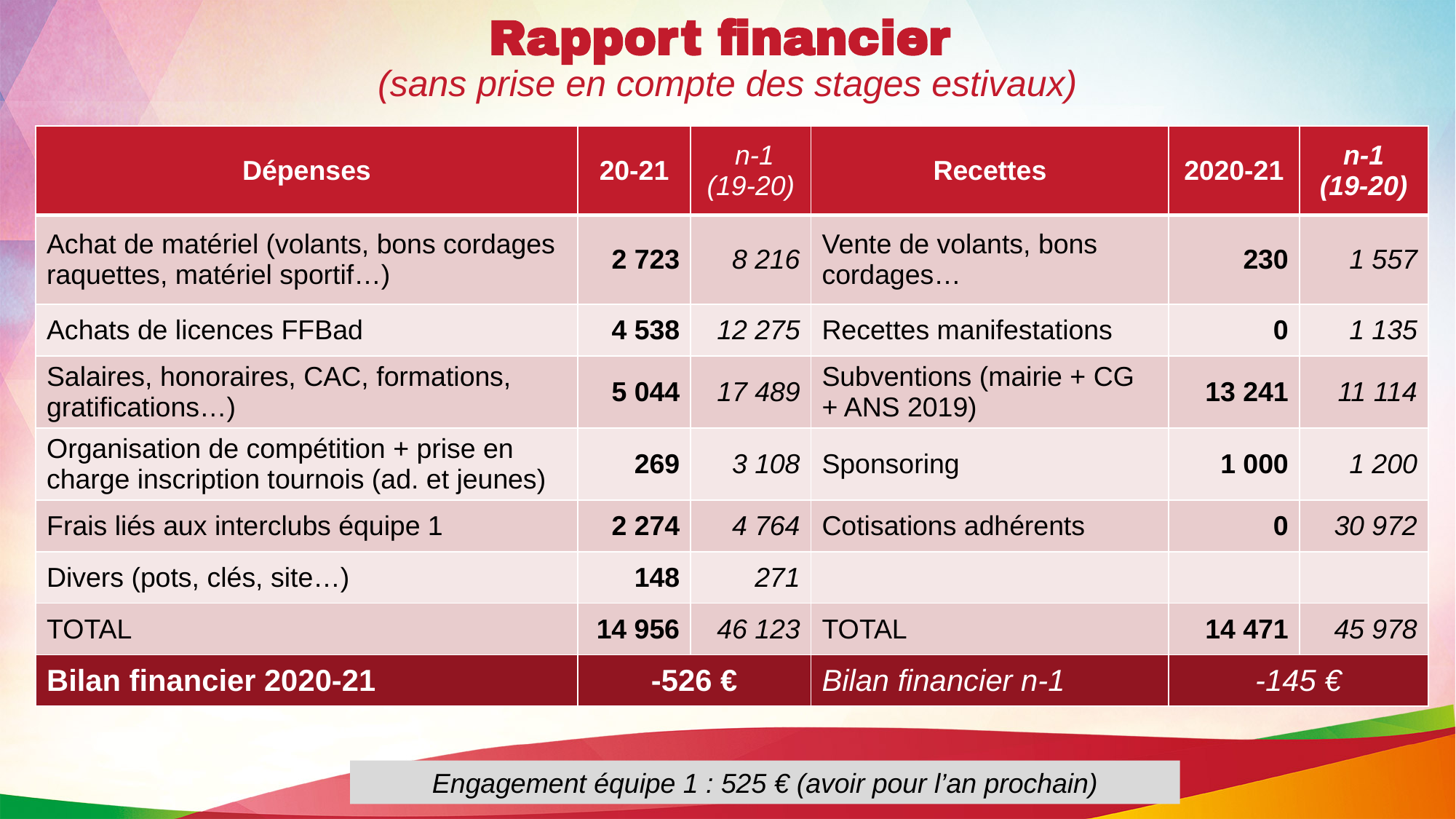

# Rapport financier (sans prise en compte des stages estivaux)
| Dépenses | 20-21 | n-1 (19-20) | Recettes | 2020-21 | n-1 (19-20) |
| --- | --- | --- | --- | --- | --- |
| Achat de matériel (volants, bons cordages raquettes, matériel sportif…) | 2 723 | 8 216 | Vente de volants, bons cordages… | 230 | 1 557 |
| Achats de licences FFBad | 4 538 | 12 275 | Recettes manifestations | 0 | 1 135 |
| Salaires, honoraires, CAC, formations, gratifications…) | 5 044 | 17 489 | Subventions (mairie + CG + ANS 2019) | 13 241 | 11 114 |
| Organisation de compétition + prise en charge inscription tournois (ad. et jeunes) | 269 | 3 108 | Sponsoring | 1 000 | 1 200 |
| Frais liés aux interclubs équipe 1 | 2 274 | 4 764 | Cotisations adhérents | 0 | 30 972 |
| Divers (pots, clés, site…) | 148 | 271 |  |  |  |
| TOTAL | 14 956 | 46 123 | TOTAL | 14 471 | 45 978 |
| Bilan financier 2020-21 | -526 € |  | Bilan financier n-1 | -145 € |  |
Engagement équipe 1 : 525 € (avoir pour l’an prochain)